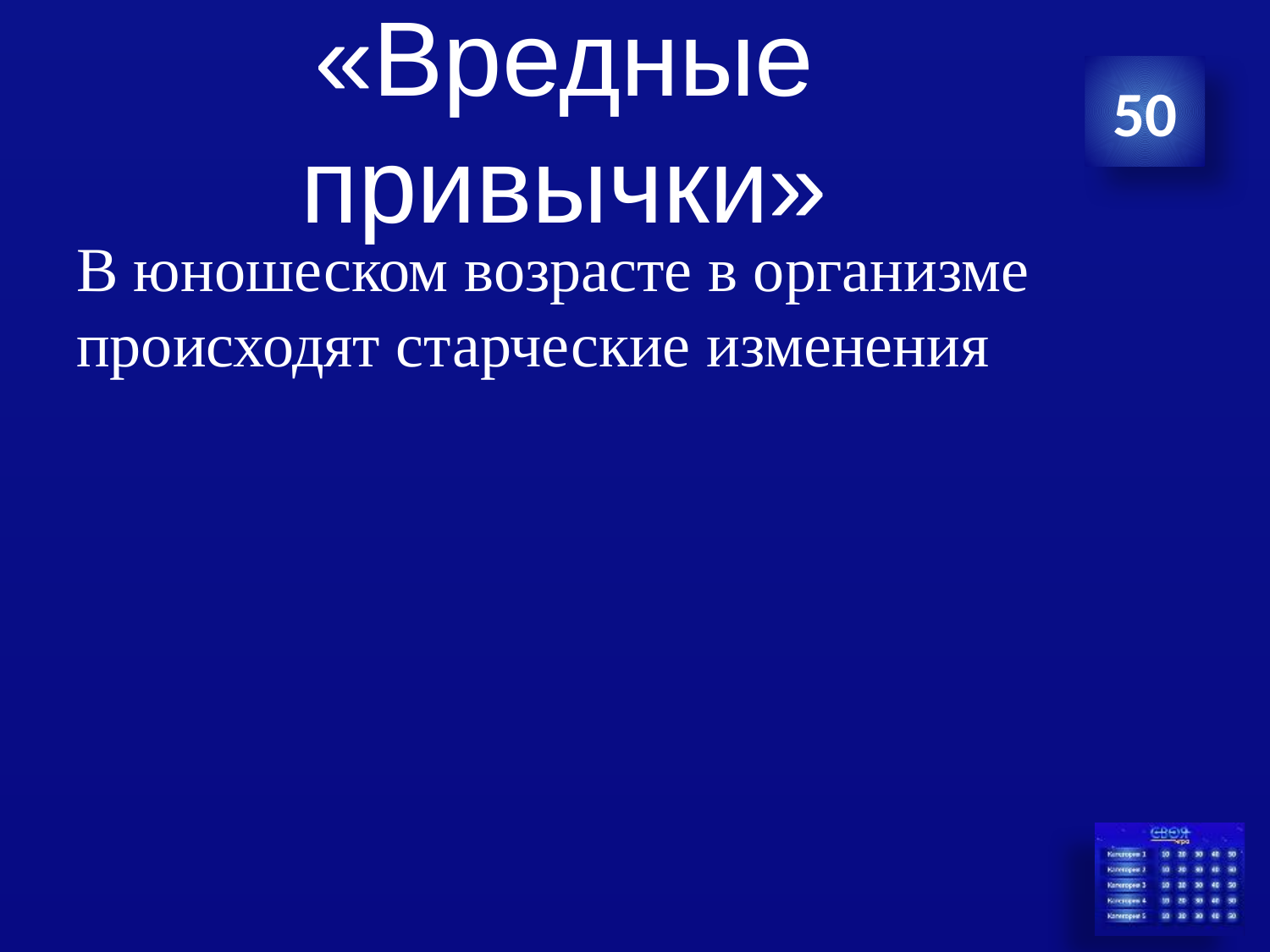

# «Вредные привычки»
50
В юношеском возрасте в организме происходят старческие изменения